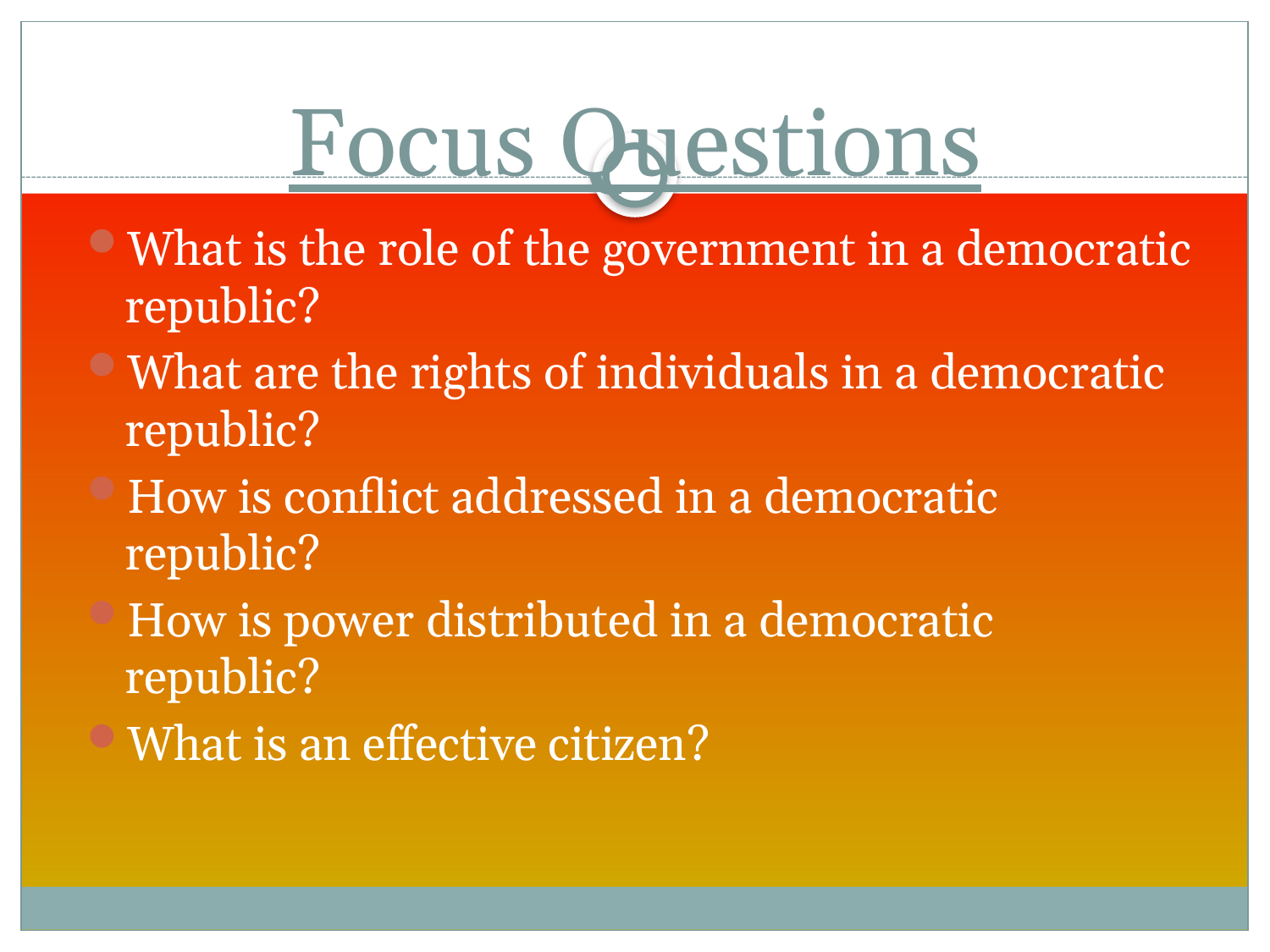

# Focus Questions
What is the role of the government in a democratic republic?
What are the rights of individuals in a democratic republic?
How is conflict addressed in a democratic republic?
How is power distributed in a democratic republic?
What is an effective citizen?